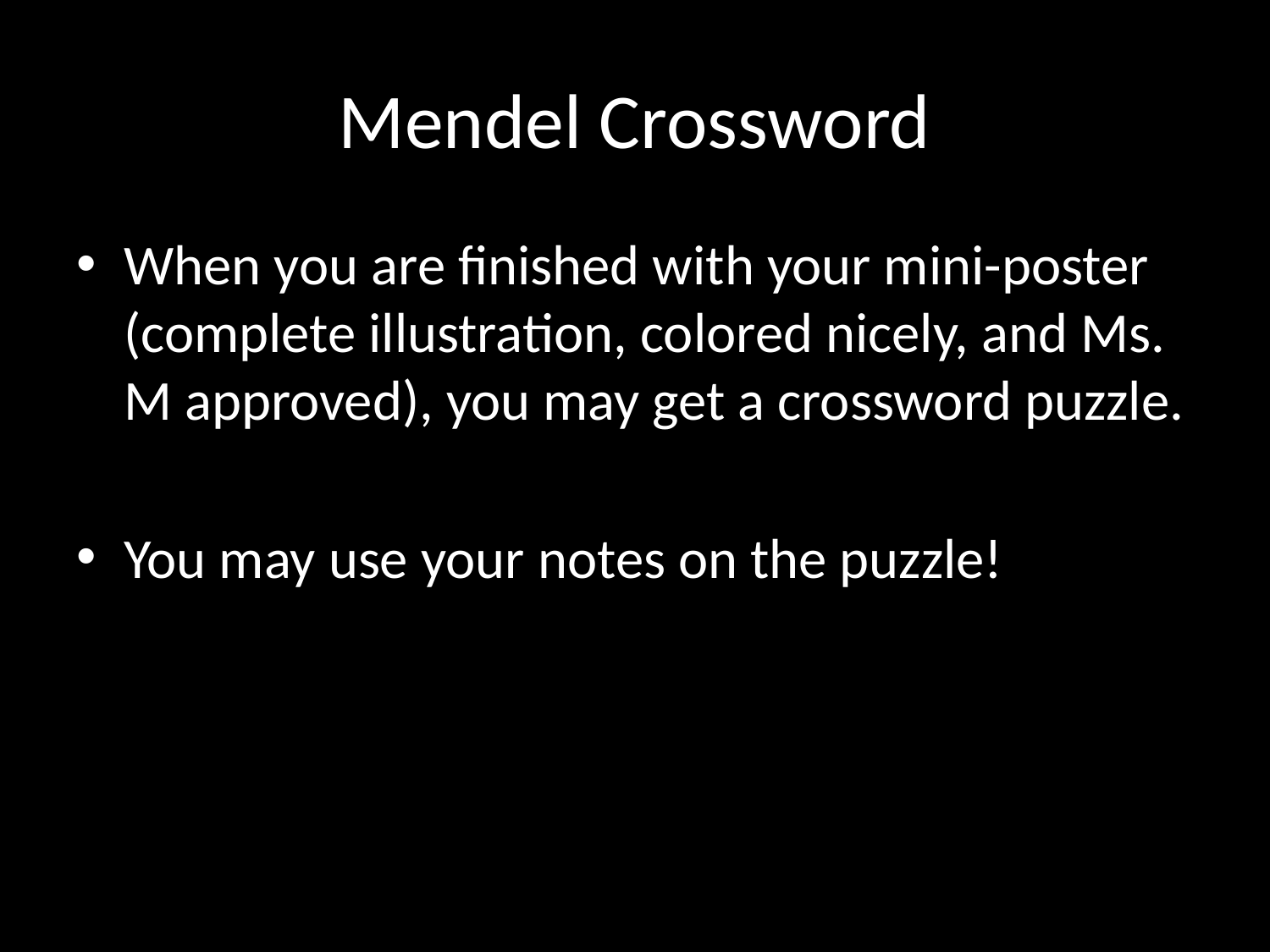

# Mendel Crossword
When you are finished with your mini-poster (complete illustration, colored nicely, and Ms. M approved), you may get a crossword puzzle.

You may use your notes on the puzzle!